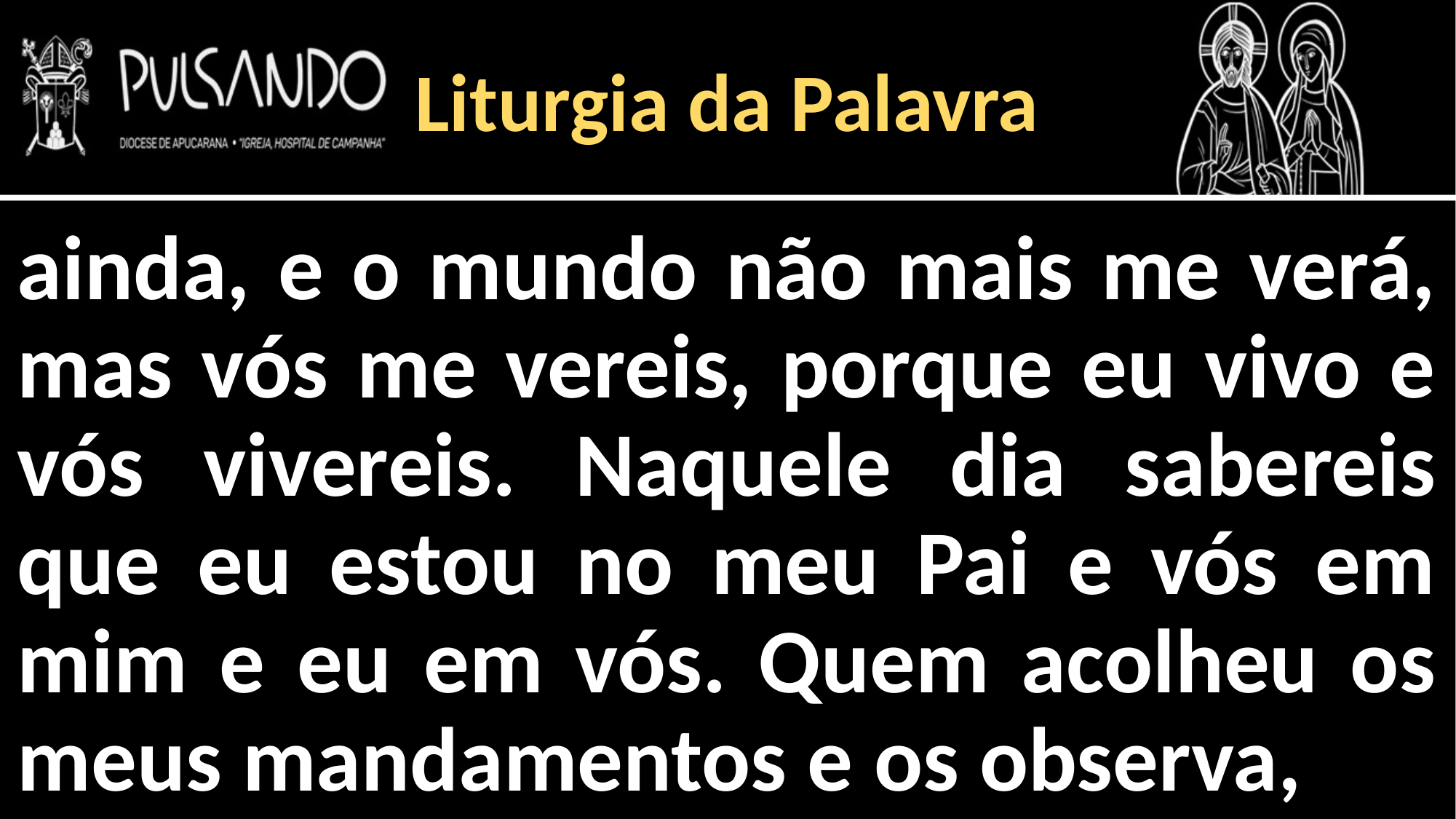

Liturgia da Palavra
ainda, e o mundo não mais me verá, mas vós me vereis, porque eu vivo e vós vivereis. Naquele dia sabereis que eu estou no meu Pai e vós em mim e eu em vós. Quem acolheu os meus mandamentos e os observa,